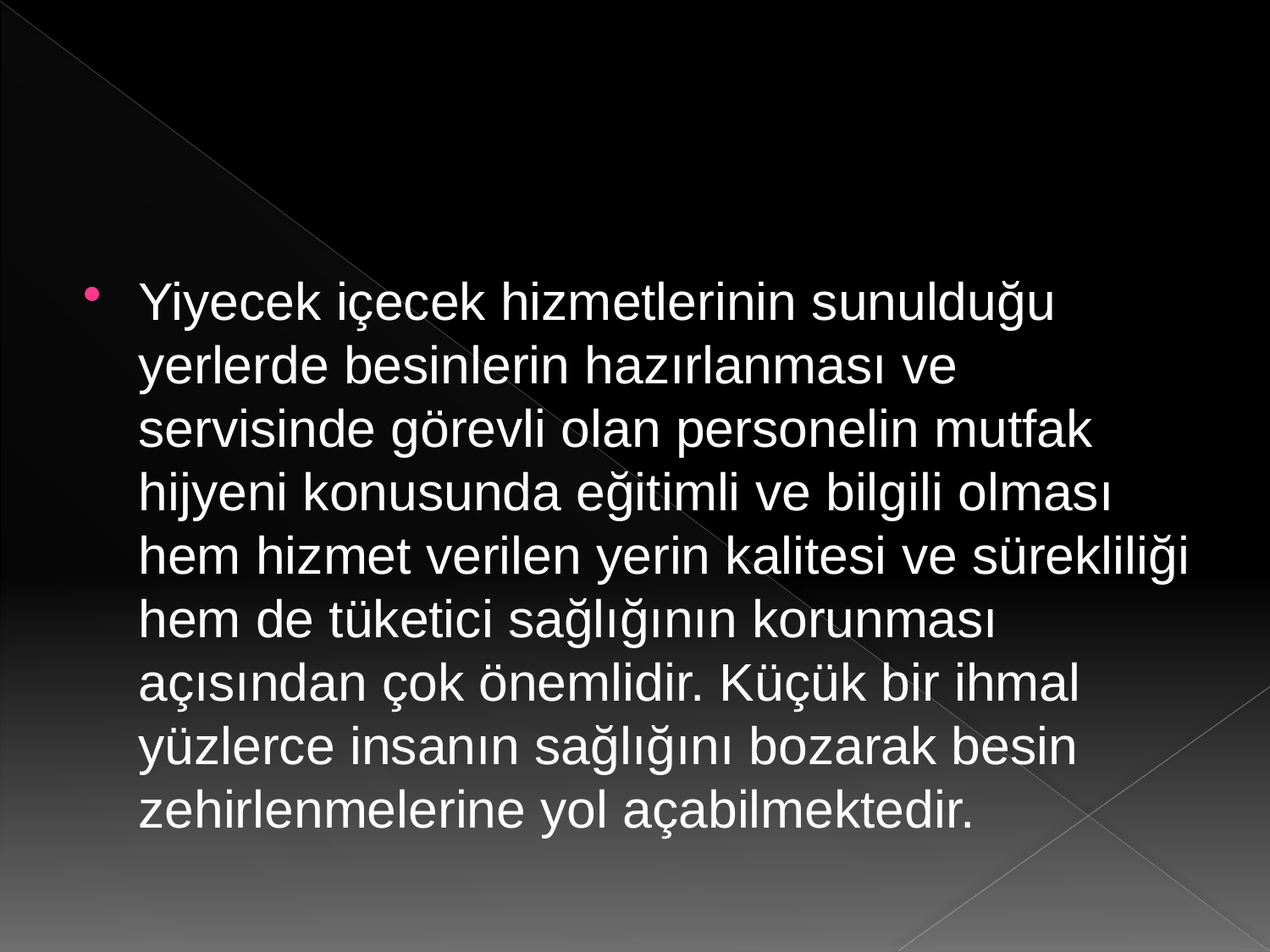

Yiyecek içecek hizmetlerinin sunulduğu yerlerde besinlerin hazırlanması ve servisinde görevli olan personelin mutfak hijyeni konusunda eğitimli ve bilgili olması hem hizmet verilen yerin kalitesi ve sürekliliği hem de tüketici sağlığının korunması açısından çok önemlidir. Küçük bir ihmal yüzlerce insanın sağlığını bozarak besin zehirlenmelerine yol açabilmektedir.